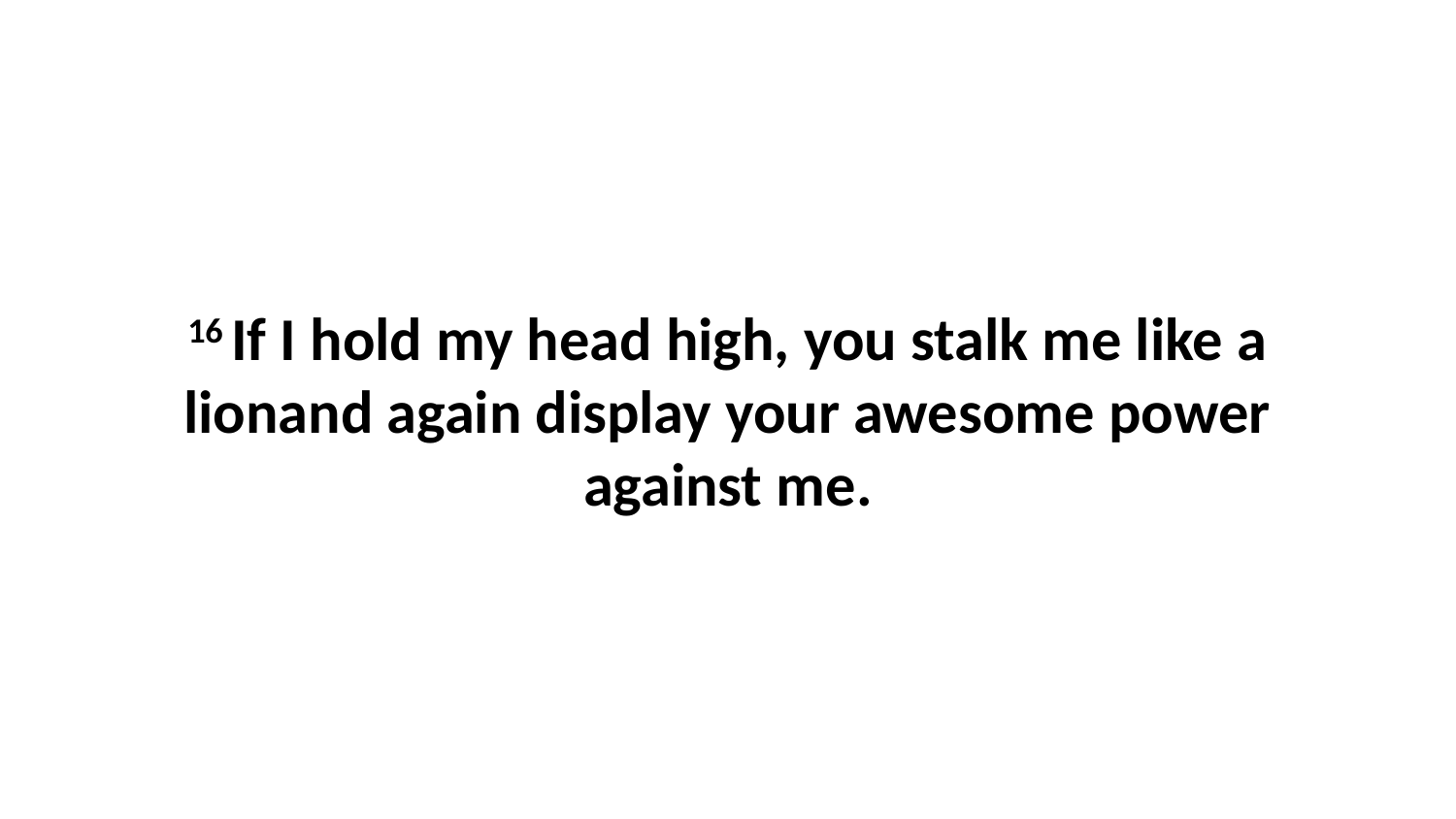

16 If I hold my head high, you stalk me like a lionand again display your awesome power against me.